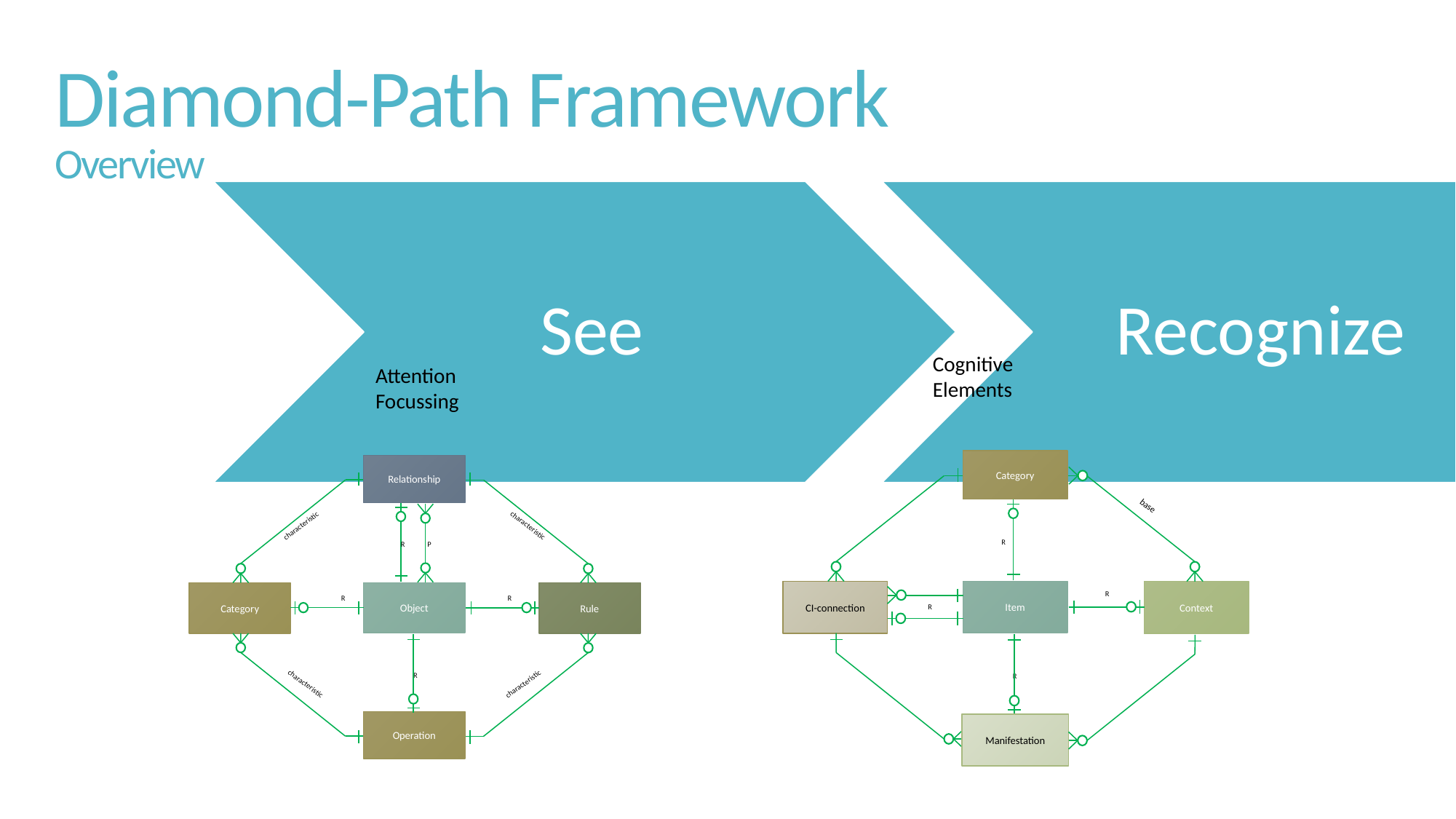

# Diamond-Path Framework Overview
See
Recognize
Cognitive
Elements
Attention
Focussing
Category

base

R

CI-connection
Item
Context
R

R

R
Manifestation
Relationship

characteristic

characteristic

R
P

Category
Object
Rule
R
R

characteristic

characteristic

R
Operation